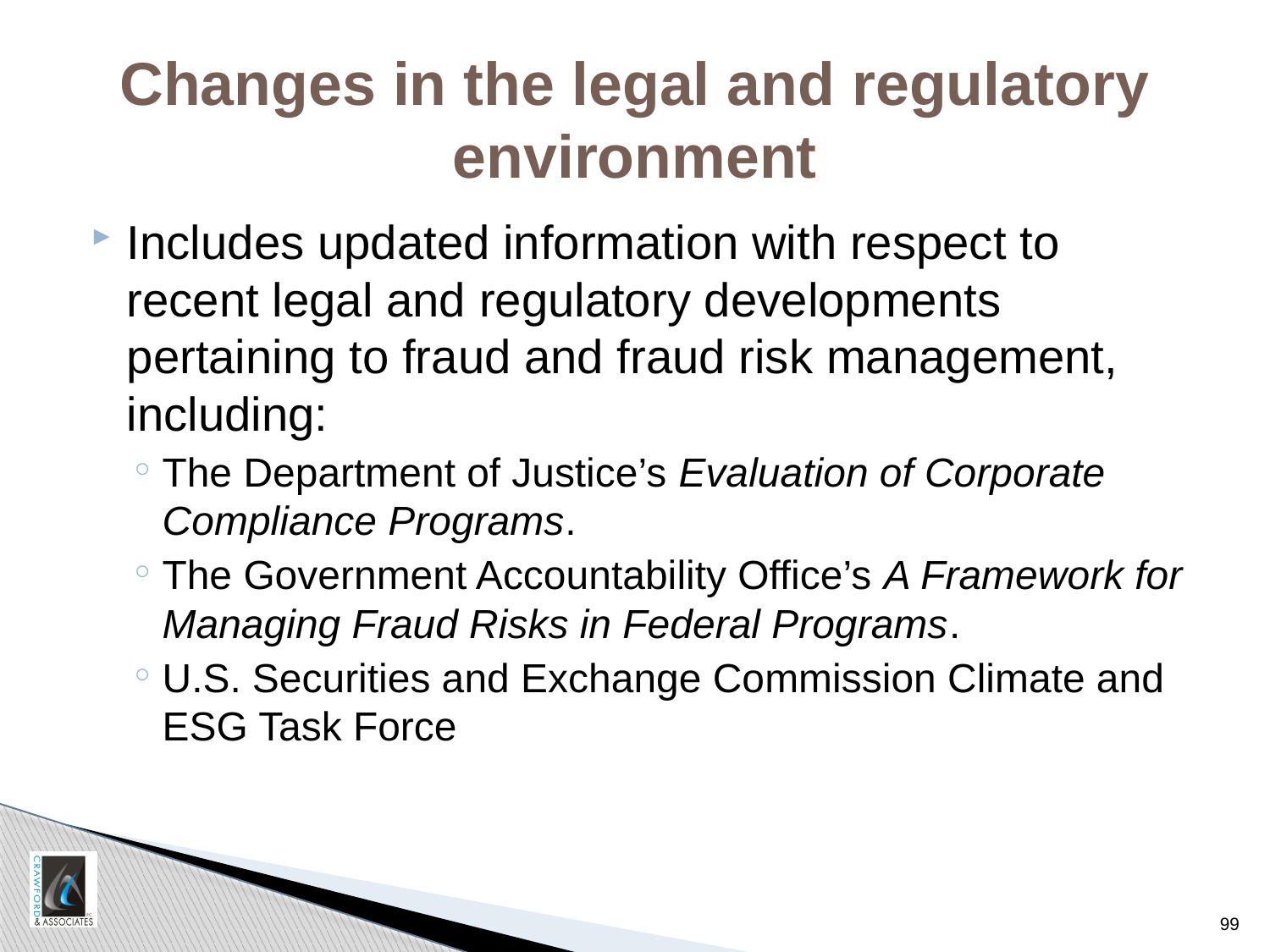

# Changes in the legal and regulatory environment
Includes updated information with respect to recent legal and regulatory developments pertaining to fraud and fraud risk management, including:
The Department of Justice’s Evaluation of Corporate Compliance Programs.
The Government Accountability Office’s A Framework for Managing Fraud Risks in Federal Programs.
U.S. Securities and Exchange Commission Climate and ESG Task Force

99